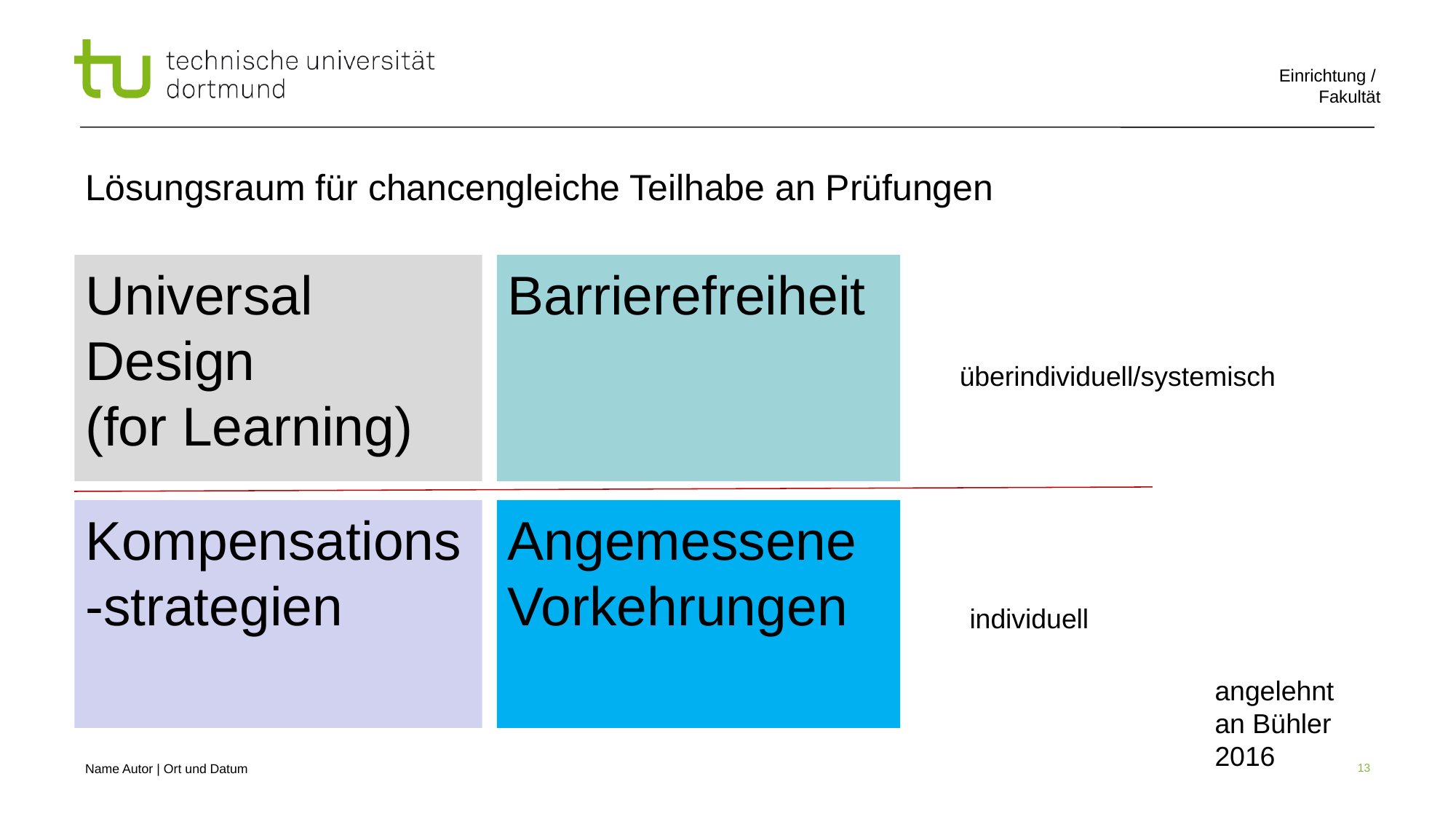

# Lösungsraum für chancengleiche Teilhabe an Prüfungen
Universal Design
(for Learning)
Barrierefreiheit

überindividuell/systemisch
Kompensations-strategien
Angemessene Vorkehrungen
individuell
angelehnt an Bühler 2016
Name Autor | Ort und Datum